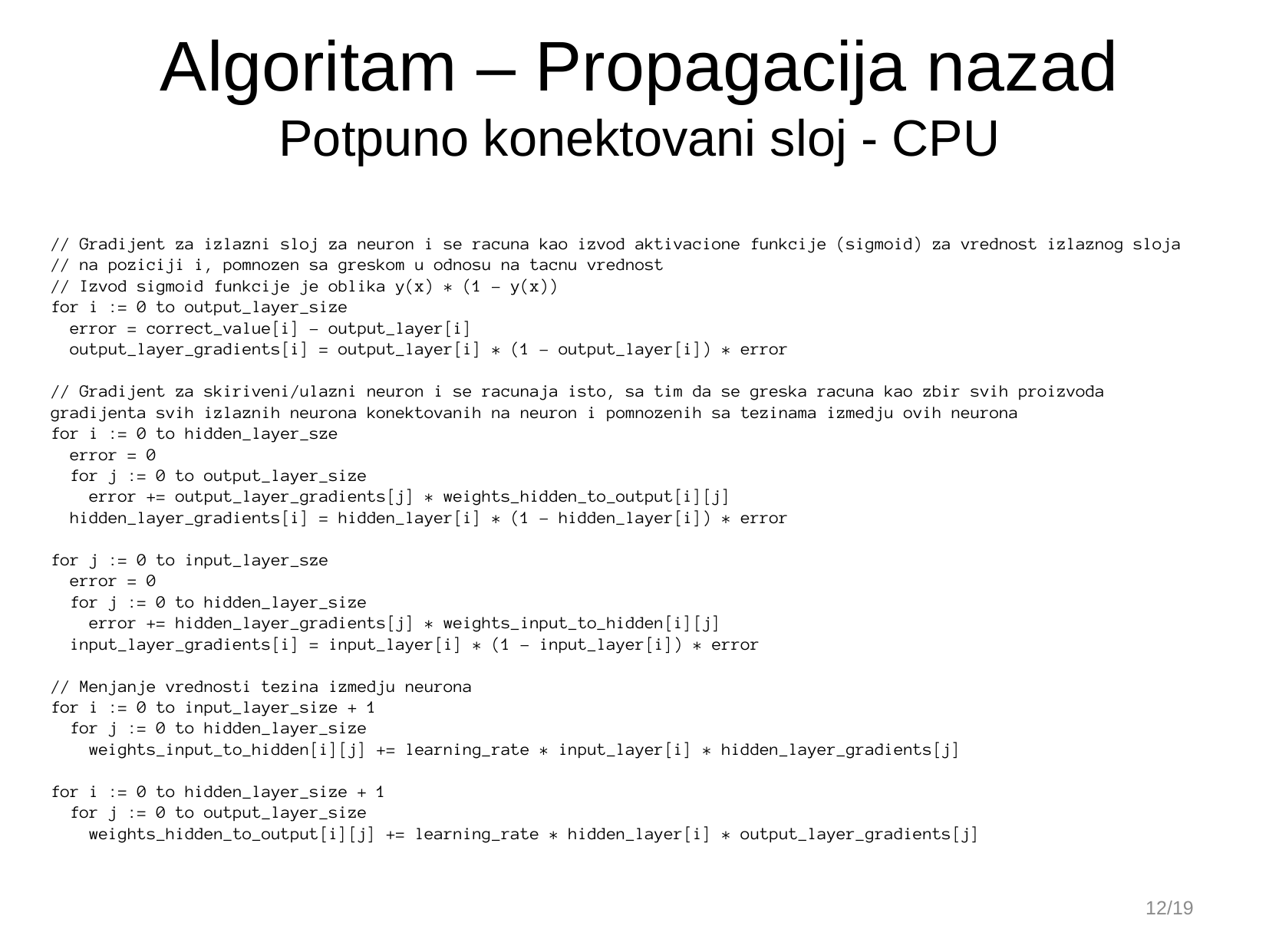

Algoritam – Propagacija nazad
Potpuno konektovani sloj - CPU
// Gradijent za izlazni sloj za neuron i se racuna kao izvod aktivacione funkcije (sigmoid) za vrednost izlaznog sloja
// na poziciji i, pomnozen sa greskom u odnosu na tacnu vrednost
// Izvod sigmoid funkcije je oblika y(x) * (1 – y(x))
for i := 0 to output_layer_size
  error = correct_value[i] – output_layer[i]
  output_layer_gradients[i] = output_layer[i] * (1 – output_layer[i]) * error

// Gradijent za skiriveni/ulazni neuron i se racunaja isto, sa tim da se greska racuna kao zbir svih proizvoda gradijenta svih izlaznih neurona konektovanih na neuron i pomnozenih sa tezinama izmedju ovih neurona
for i := 0 to hidden_layer_sze
  error = 0
  for j := 0 to output_layer_size
    error += output_layer_gradients[j] * weights_hidden_to_output[i][j]
  hidden_layer_gradients[i] = hidden_layer[i] * (1 – hidden_layer[i]) * error

for j := 0 to input_layer_sze
  error = 0
  for j := 0 to hidden_layer_size
    error += hidden_layer_gradients[j] * weights_input_to_hidden[i][j]
  input_layer_gradients[i] = input_layer[i] * (1 – input_layer[i]) * error

// Menjanje vrednosti tezina izmedju neurona
for i := 0 to input_layer_size + 1
  for j := 0 to hidden_layer_size
    weights_input_to_hidden[i][j] += learning_rate * input_layer[i] * hidden_layer_gradients[j]

for i := 0 to hidden_layer_size + 1
  for j := 0 to output_layer_size
    weights_hidden_to_output[i][j] += learning_rate * hidden_layer[i] * output_layer_gradients[j]

12/19